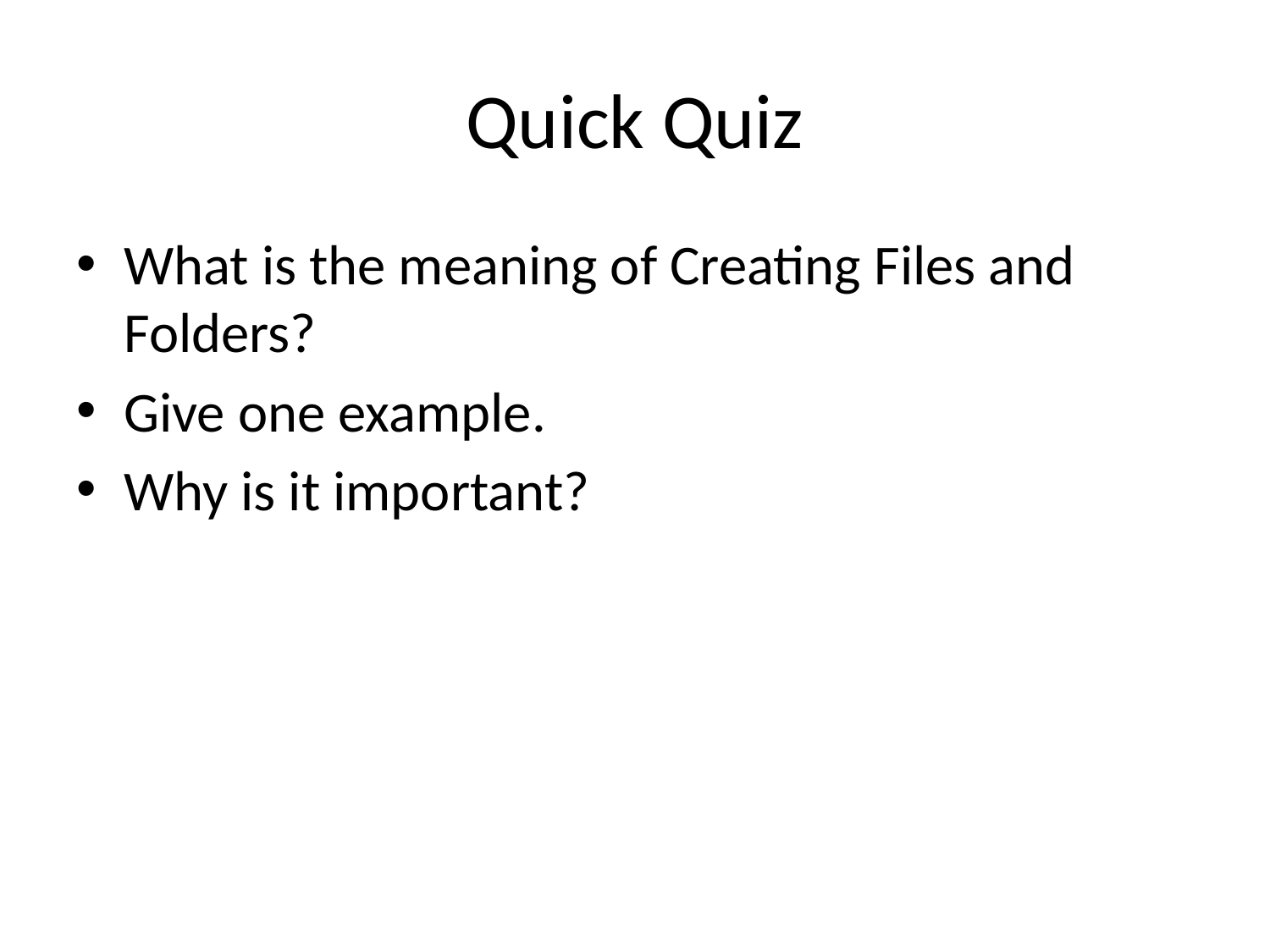

# Quick Quiz
What is the meaning of Creating Files and Folders?
Give one example.
Why is it important?